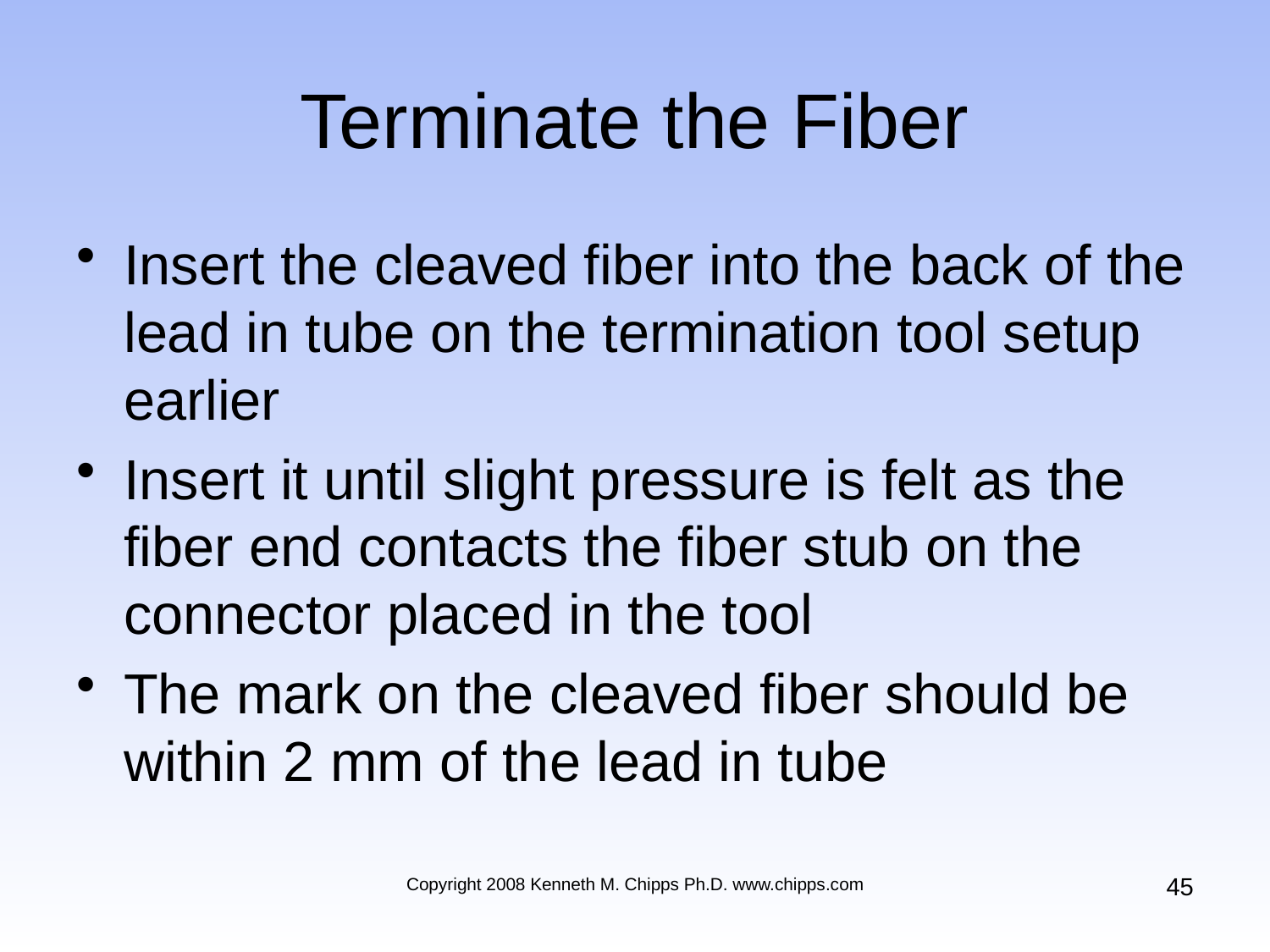

# Terminate the Fiber
Insert the cleaved fiber into the back of the lead in tube on the termination tool setup earlier
Insert it until slight pressure is felt as the fiber end contacts the fiber stub on the connector placed in the tool
The mark on the cleaved fiber should be within 2 mm of the lead in tube
45
Copyright 2008 Kenneth M. Chipps Ph.D. www.chipps.com